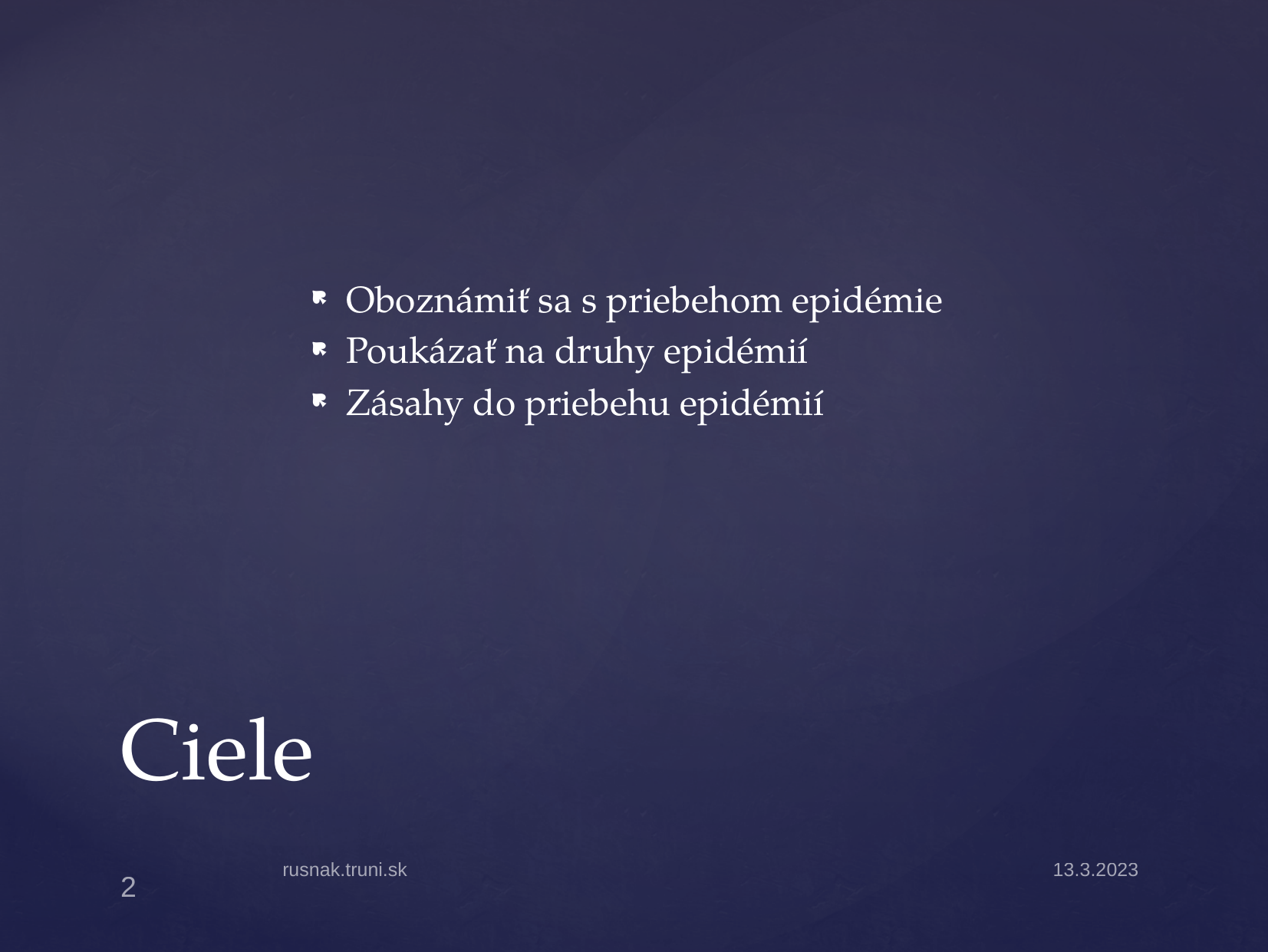

Oboznámiť sa s priebehom epidémie
Poukázať na druhy epidémií
Zásahy do priebehu epidémií
# Ciele
rusnak.truni.sk
13.3.2023
2